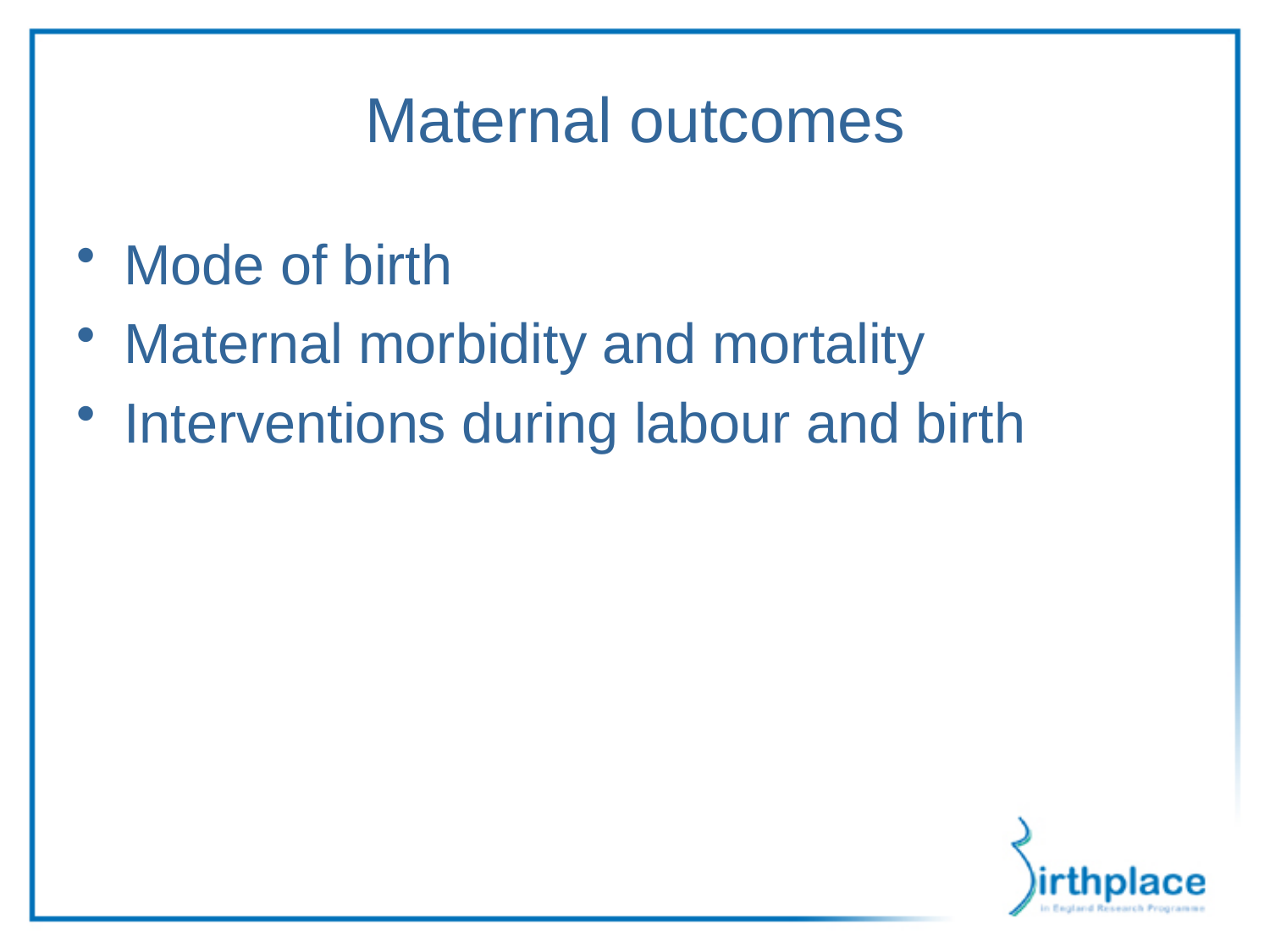

# Maternal outcomes
Mode of birth
Maternal morbidity and mortality
Interventions during labour and birth